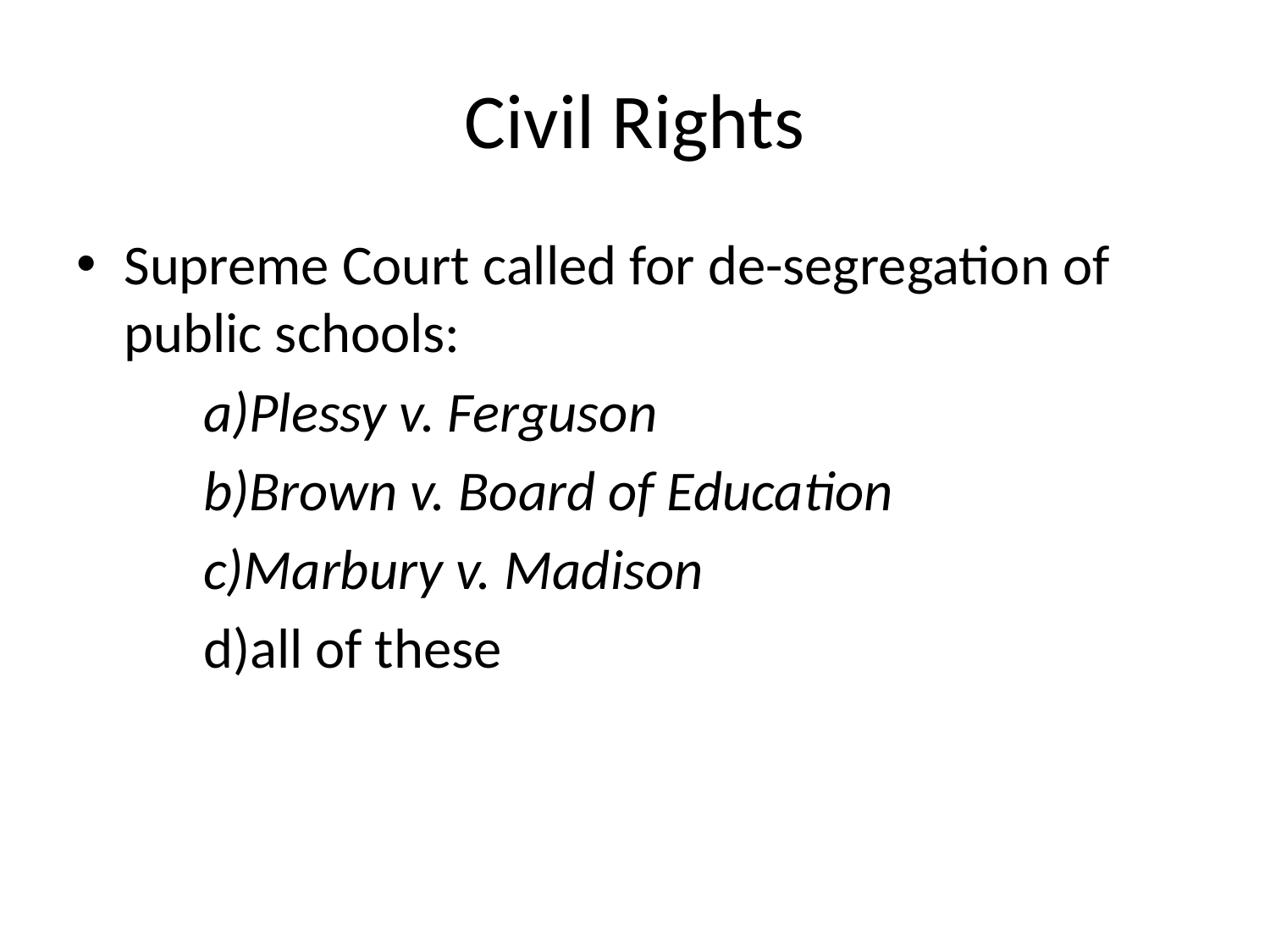

# Civil Rights
Supreme Court called for de-segregation of public schools:
	a)Plessy v. Ferguson
	b)Brown v. Board of Education
	c)Marbury v. Madison
	d)all of these